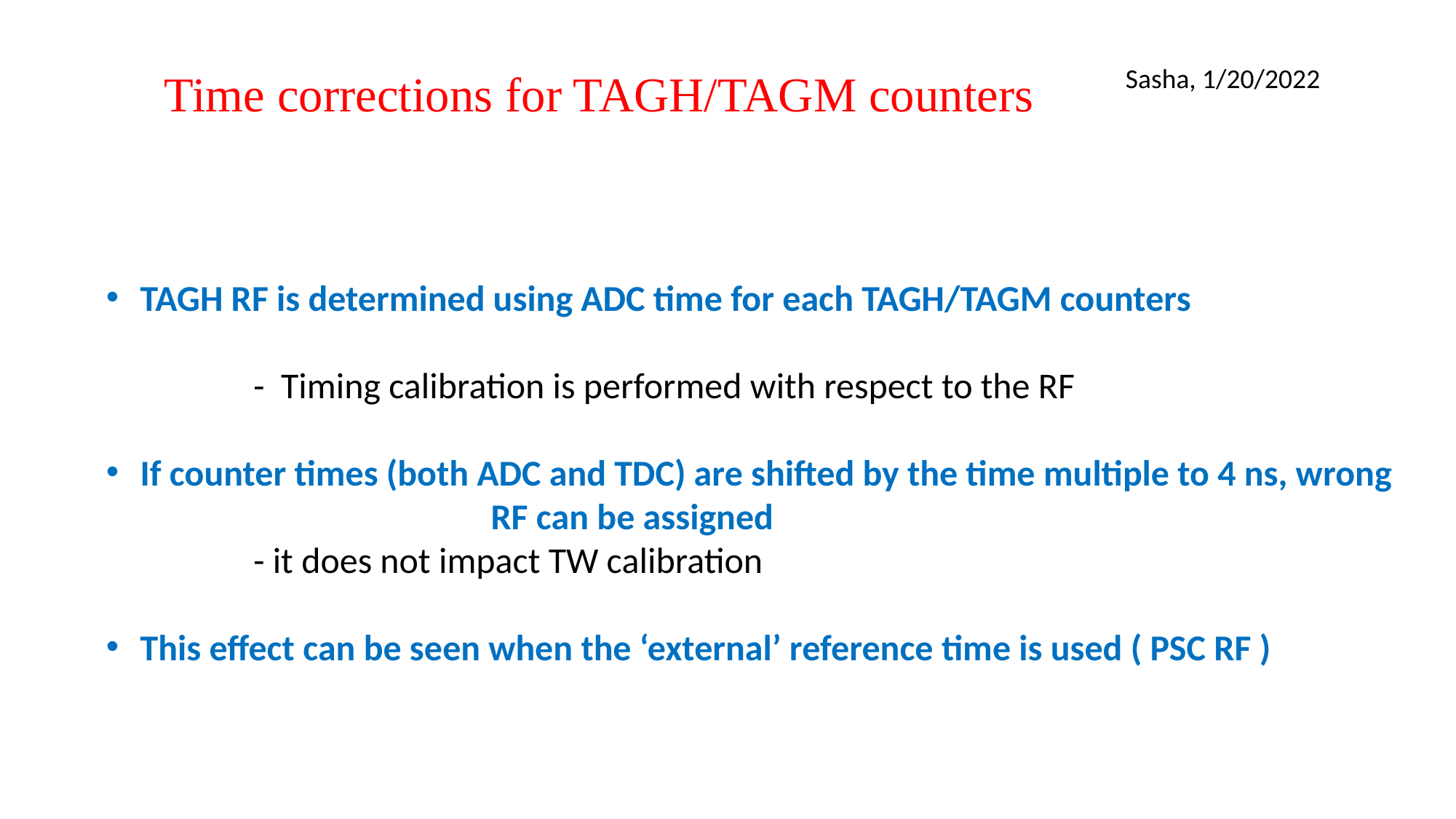

Sasha, 1/20/2022
Time corrections for TAGH/TAGM counters
TAGH RF is determined using ADC time for each TAGH/TAGM counters

                  -  Timing calibration is performed with respect to the RF

If counter times (both ADC and TDC) are shifted by the time multiple to 4 ns, wrong
                                               RF can be assigned
                  - it does not impact TW calibration

This effect can be seen when the ‘external’ reference time is used ( PSC RF )